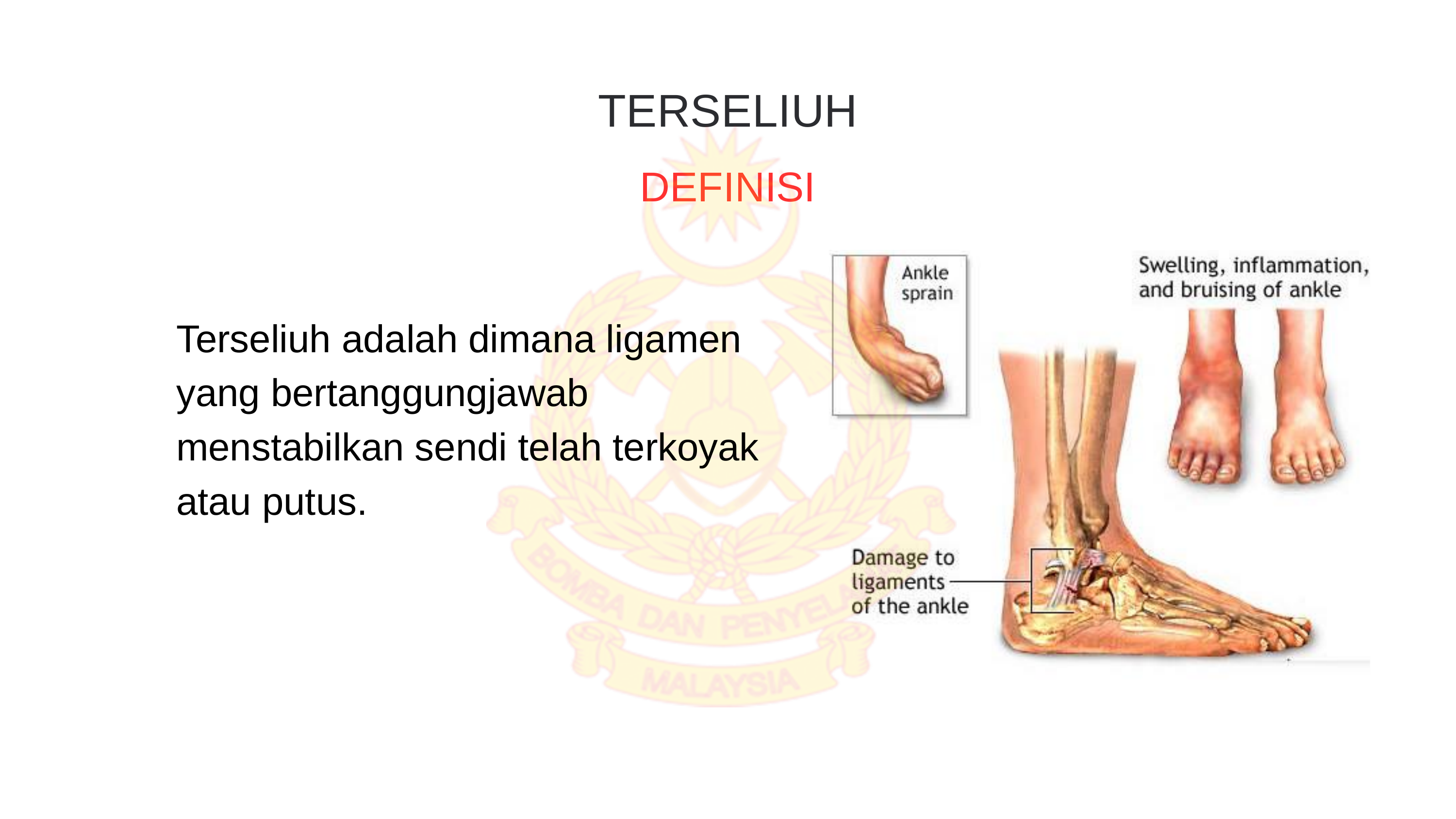

TERSELIUH

DEFINISI

Terseliuh adalah dimana ligamen yang bertanggungjawab menstabilkan sendi telah terkoyak atau putus.